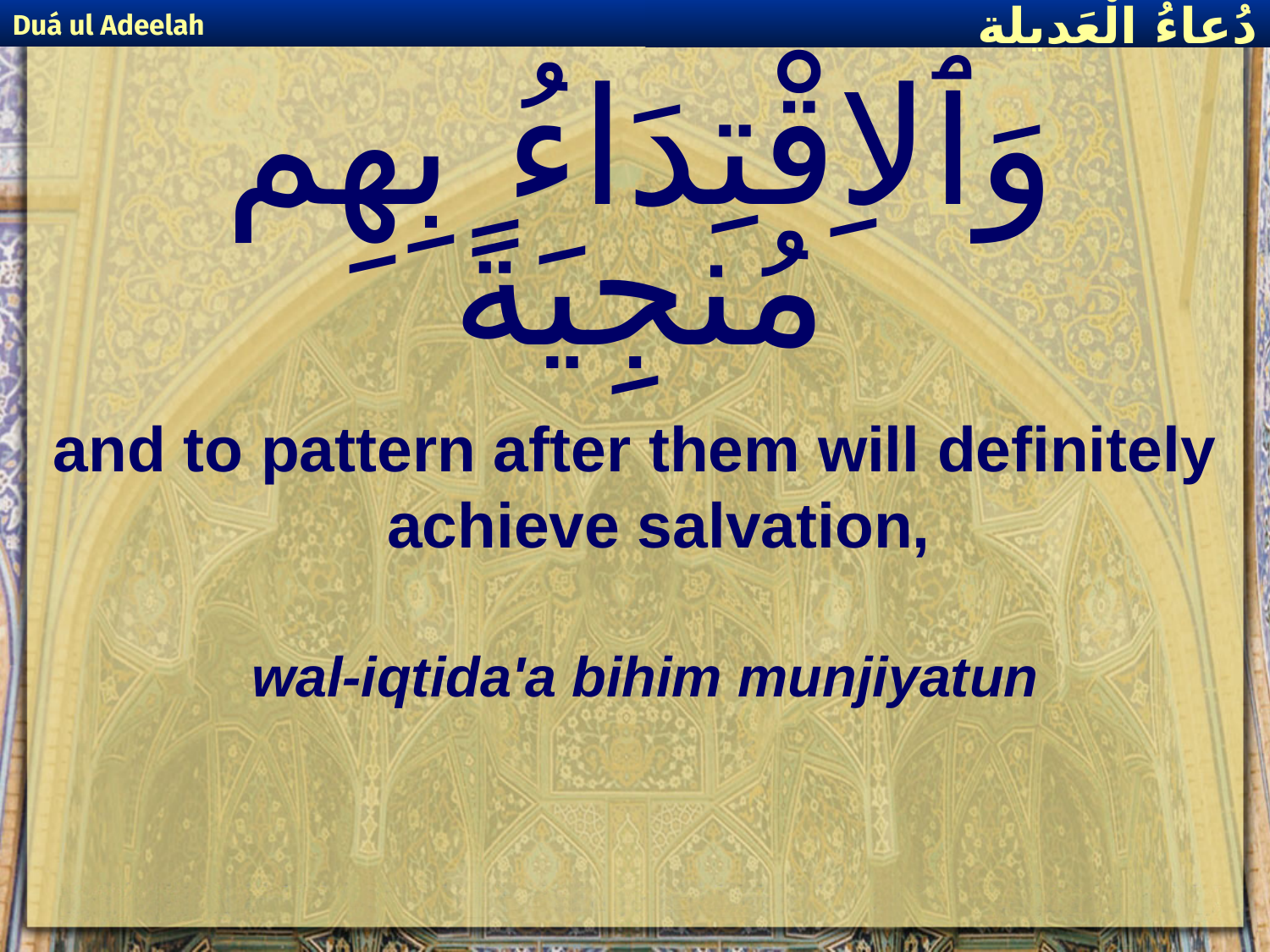

Duá ul Adeelah
دُعاءُ الْعَديلة
# وَٱلاِقْتِدَاءُ بِهِم مُنجِيَةً
and to pattern after them will definitely achieve salvation,
wal-iqtida'a bihim munjiyatun